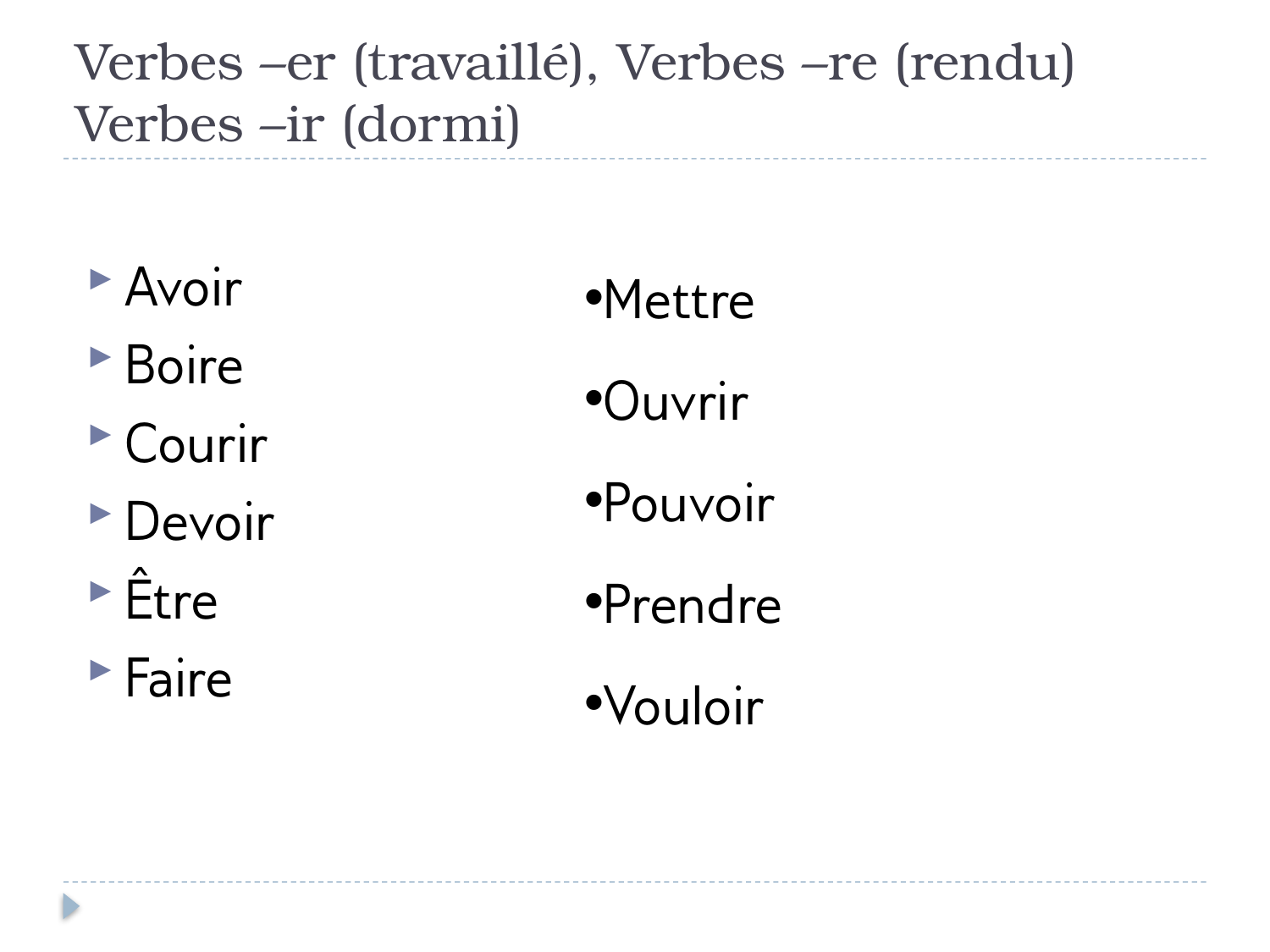

# Verbes –er (travaillé), Verbes –re (rendu) Verbes –ir (dormi)
Mettre
Ouvrir
Pouvoir
Prendre
Vouloir

Avoir
Boire
Courir
Devoir
Être
Faire